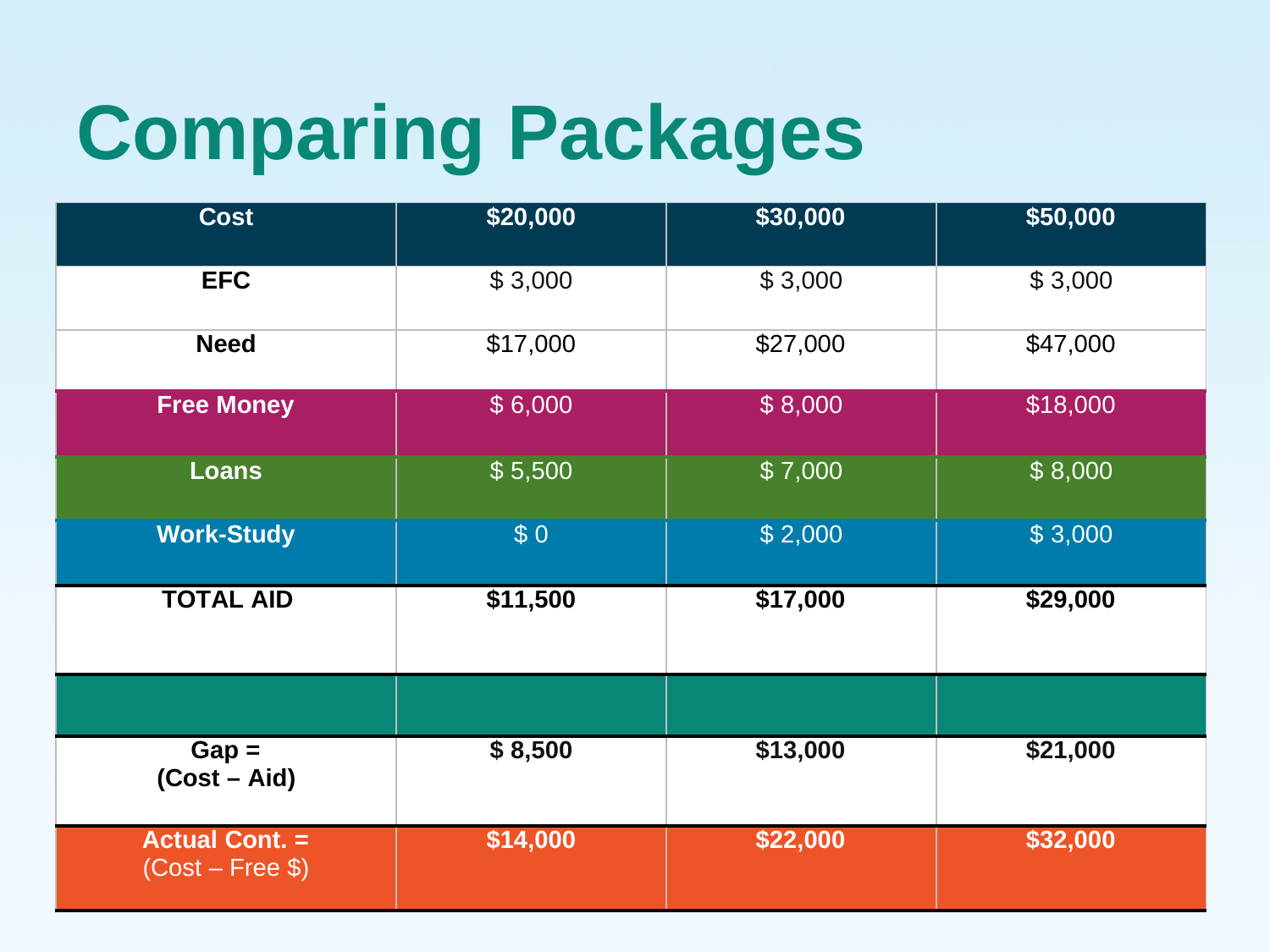

# Comparing Packages
| Cost | $20,000 | $30,000 | $50,000 |
| --- | --- | --- | --- |
| EFC | $ 3,000 | $ 3,000 | $ 3,000 |
| Need | $17,000 | $27,000 | $47,000 |
| Free Money | $ 6,000 | $ 8,000 | $18,000 |
| Loans | $ 5,500 | $ 7,000 | $ 8,000 |
| Work-Study | $ 0 | $ 2,000 | $ 3,000 |
| TOTAL AID | $11,500 | $17,000 | $29,000 |
|  |  |  |  |
| Gap = (Cost – Aid) | $ 8,500 | $13,000 | $21,000 |
| Actual Cont. = (Cost – Free $) | $14,000 | $22,000 | $32,000 |